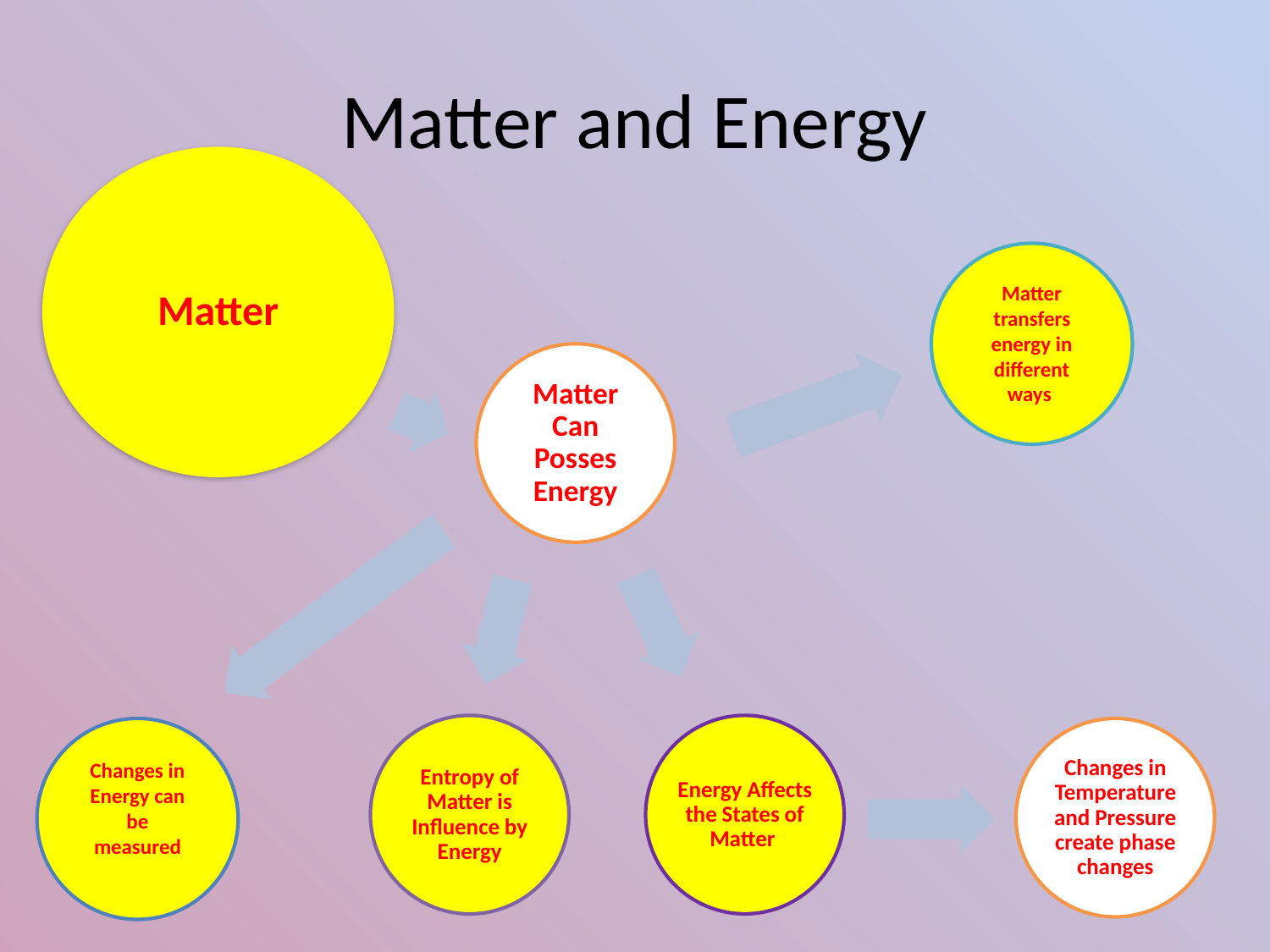

# Matter and Energy
Matter Can Posses Energy

Matter

Energy Affects the States of Matter

Changes in Temperature and Pressure create phase changes

Entropy of Matter is Influence by Energy

Matter transfers energy in different ways

Changes in Energy can be measured